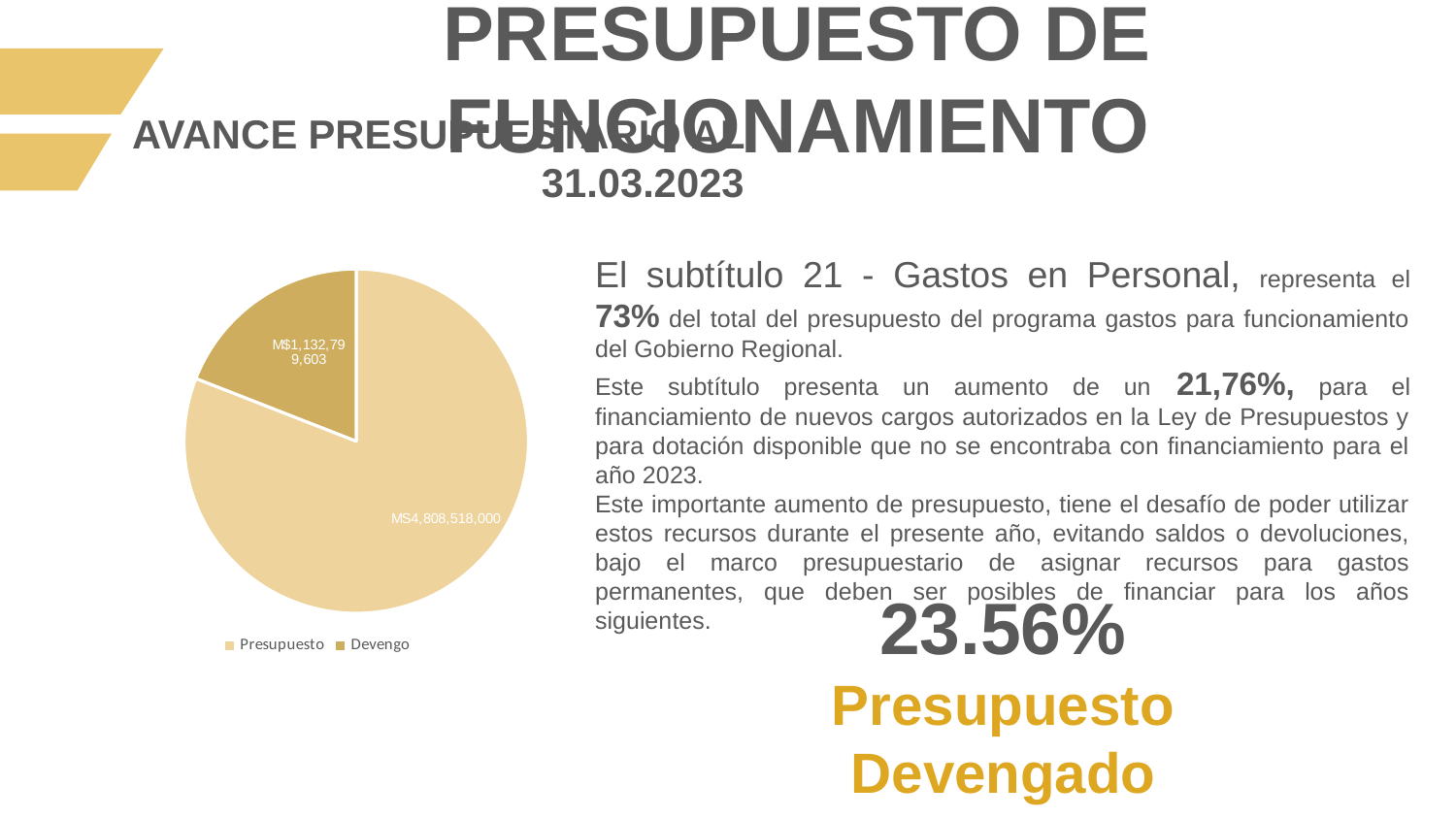

PRESUPUESTO DE FUNCIONAMIENTO

AVANCE PRESUPUESTARIO AL 31.03.2023

El subtítulo 21 - Gastos en Personal, representa el 73% del total del presupuesto del programa gastos para funcionamiento del Gobierno Regional.
Este subtítulo presenta un aumento de un 21,76%, para el financiamiento de nuevos cargos autorizados en la Ley de Presupuestos y para dotación disponible que no se encontraba con financiamiento para el año 2023.
Este importante aumento de presupuesto, tiene el desafío de poder utilizar estos recursos durante el presente año, evitando saldos o devoluciones, bajo el marco presupuestario de asignar recursos para gastos permanentes, que deben ser posibles de financiar para los años siguientes.

### Chart

| Category | Sub. 21 |
|---|---|
| Presupuesto | 4808518000.0 |
| Devengo | 1132799603.0 |

23.56%
Presupuesto Devengado